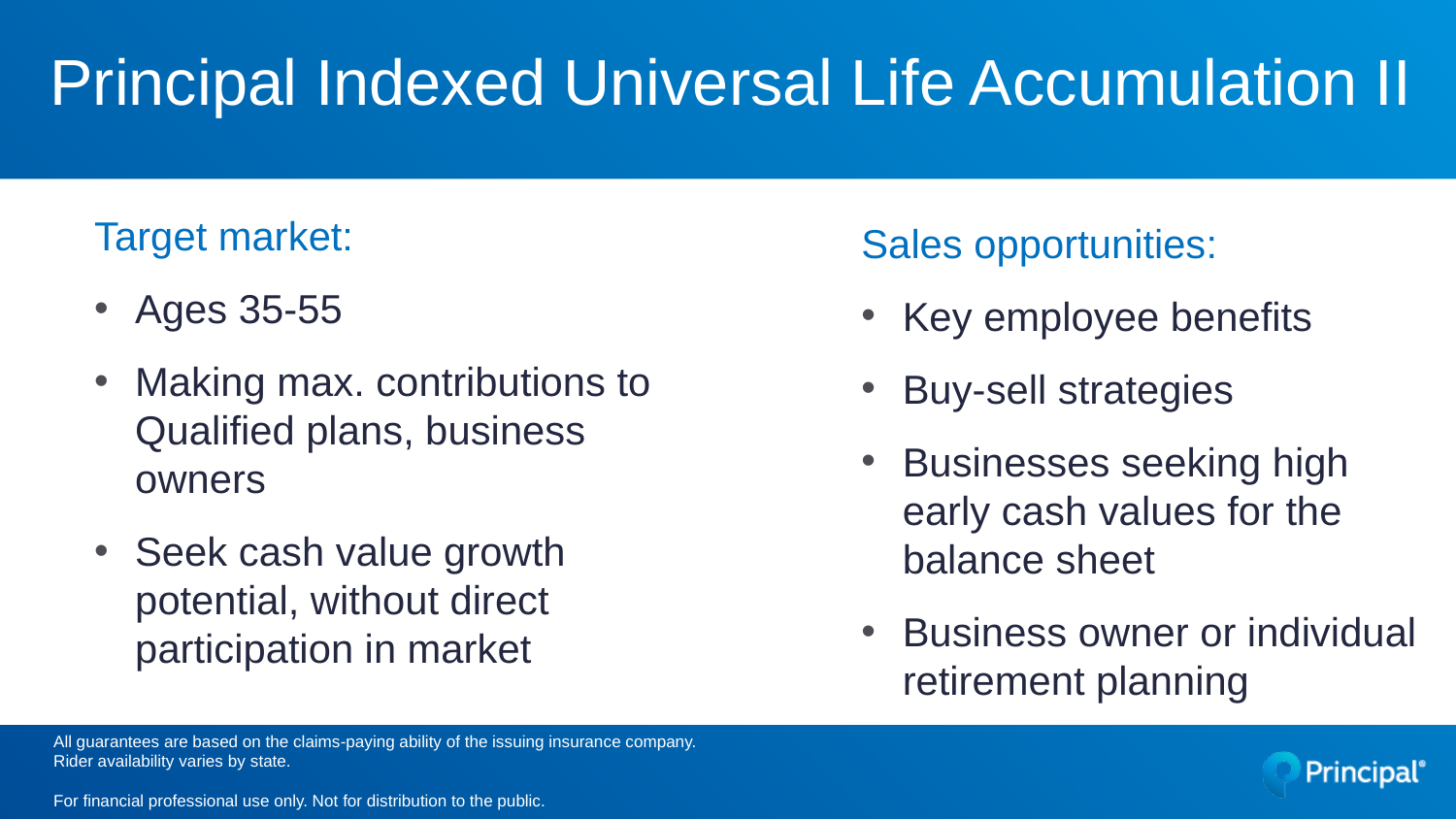

# Principal Indexed Universal Life Accumulation II

Target market:
Ages 35-55
Making max. contributions to Qualified plans, business owners
Seek cash value growth potential, without direct participation in market

Sales opportunities:
Key employee benefits
Buy-sell strategies
Businesses seeking high early cash values for the balance sheet
Business owner or individual retirement planning

All guarantees are based on the claims-paying ability of the issuing insurance company.
Rider availability varies by state.

For financial professional use only. Not for distribution to the public.